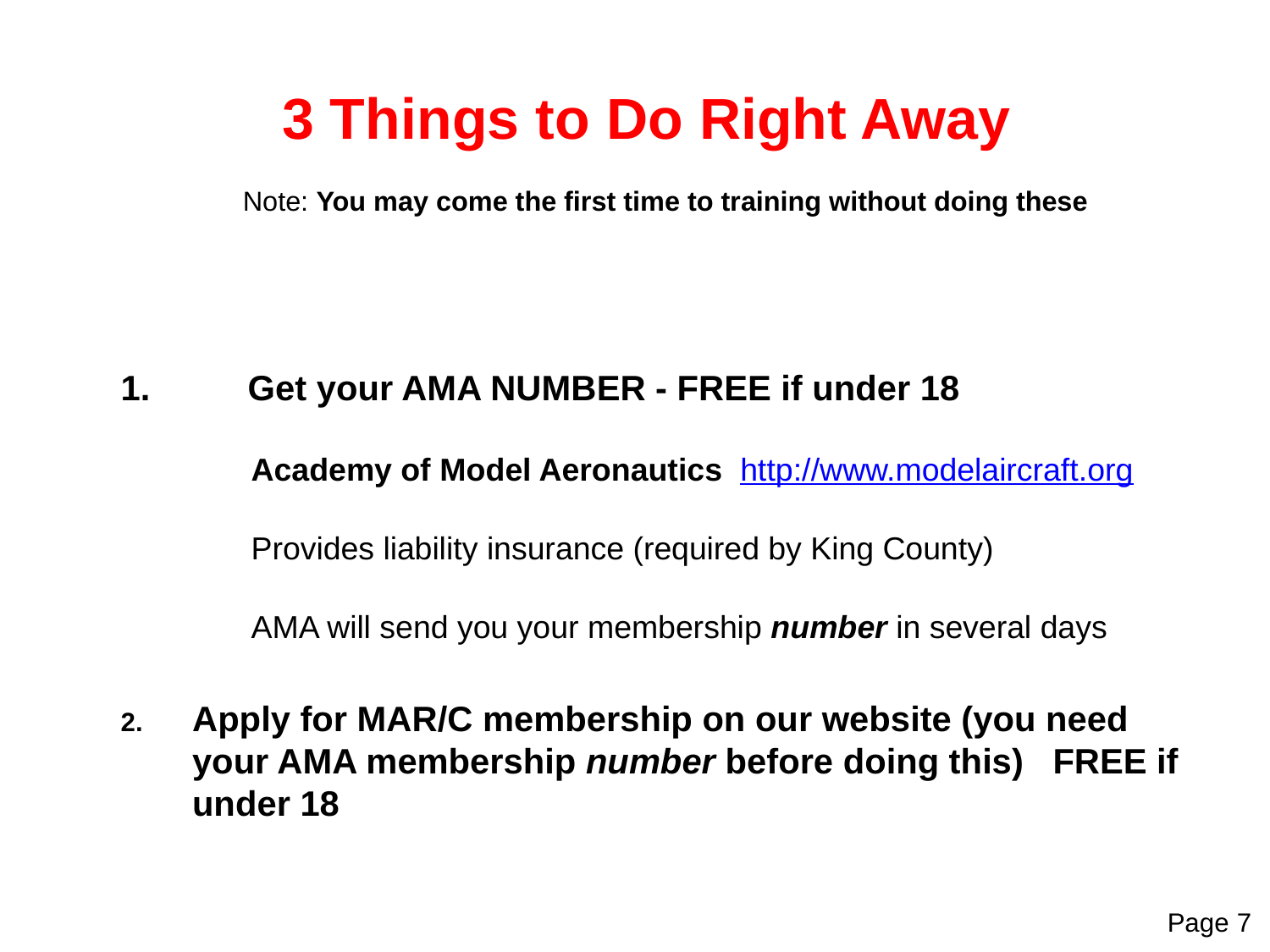

# 3 Things to Do Right Away Note: You may come the first time to training without doing these
1.	Get your AMA NUMBER - FREE if under 18
Academy of Model Aeronautics  http://www.modelaircraft.org
Provides liability insurance (required by King County)
AMA will send you your membership number in several days
Apply for MAR/C membership on our website (you need your AMA membership number before doing this)   FREE if under 18
Page 7